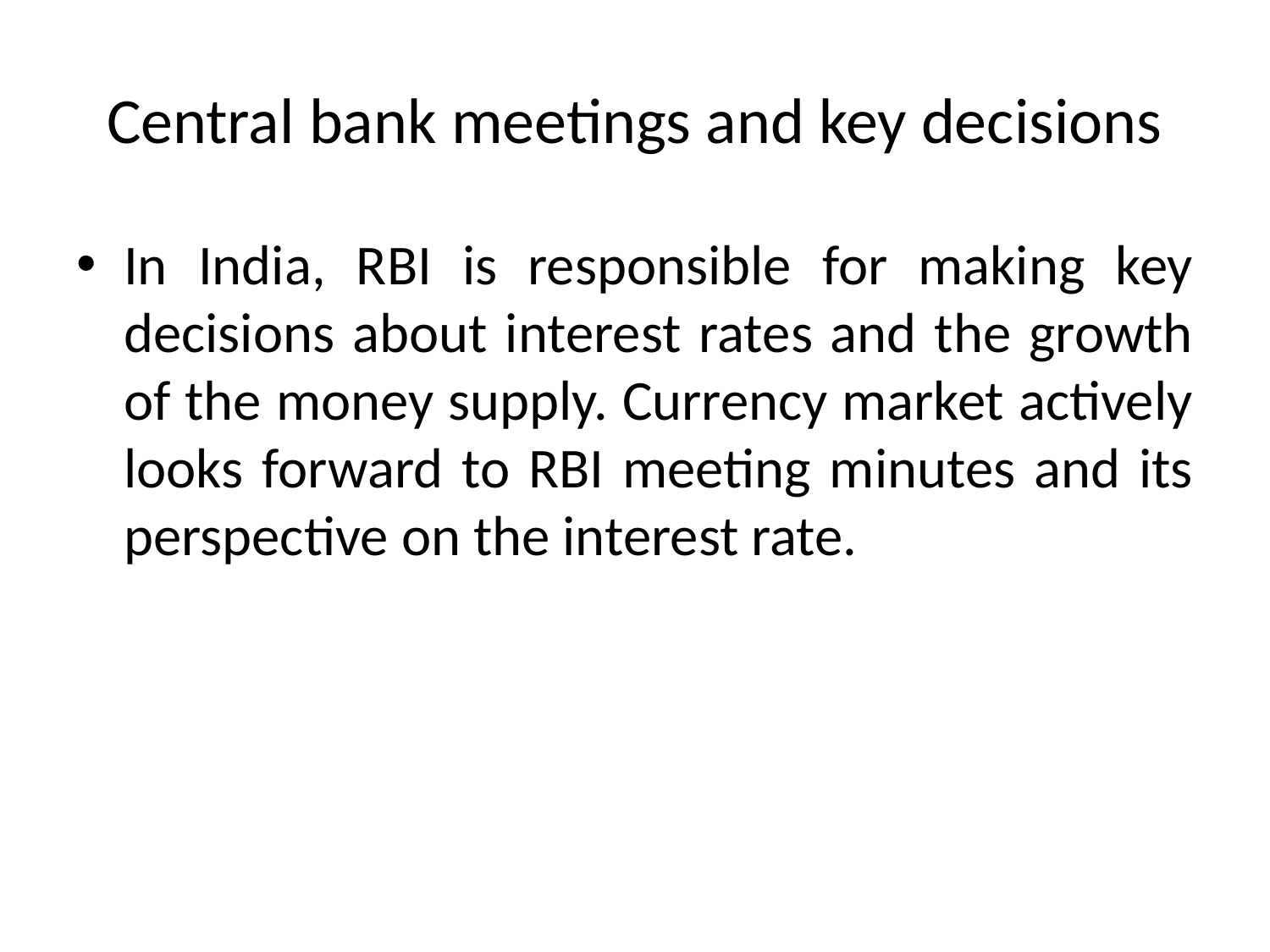

# Central bank meetings and key decisions
In India, RBI is responsible for making key decisions about interest rates and the growth of the money supply. Currency market actively looks forward to RBI meeting minutes and its perspective on the interest rate.